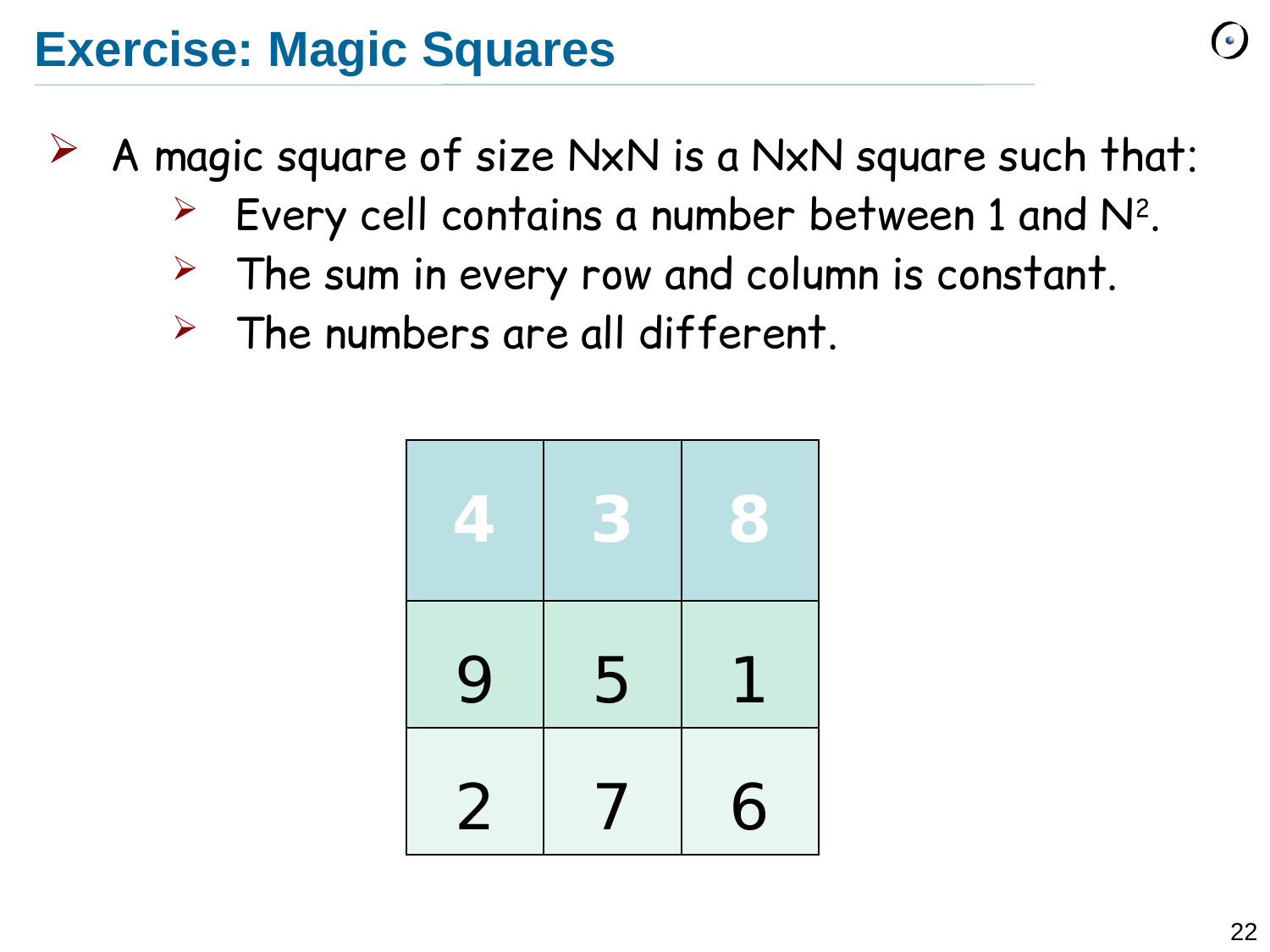

# Exercise: Magic Squares
A magic square of size NxN is a NxN square such that:
Every cell contains a number between 1 and N2.
The sum in every row and column is constant.
The numbers are all different.

| 4 | 3 | 8 |
| --- | --- | --- |
| 9 | 5 | 1 |
| 2 | 7 | 6 |